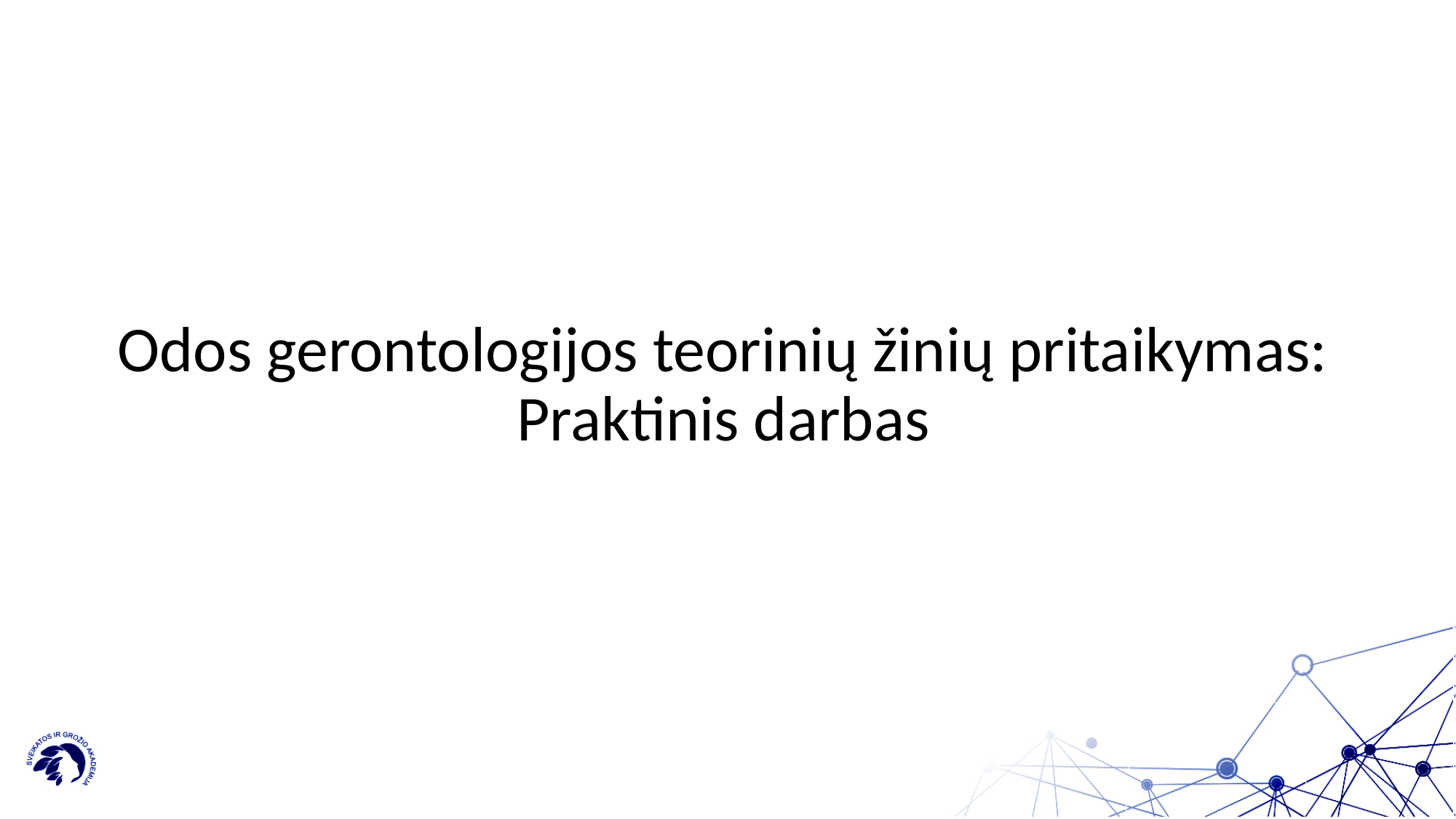

# Odos gerontologijos teorinių žinių pritaikymas: Praktinis darbas